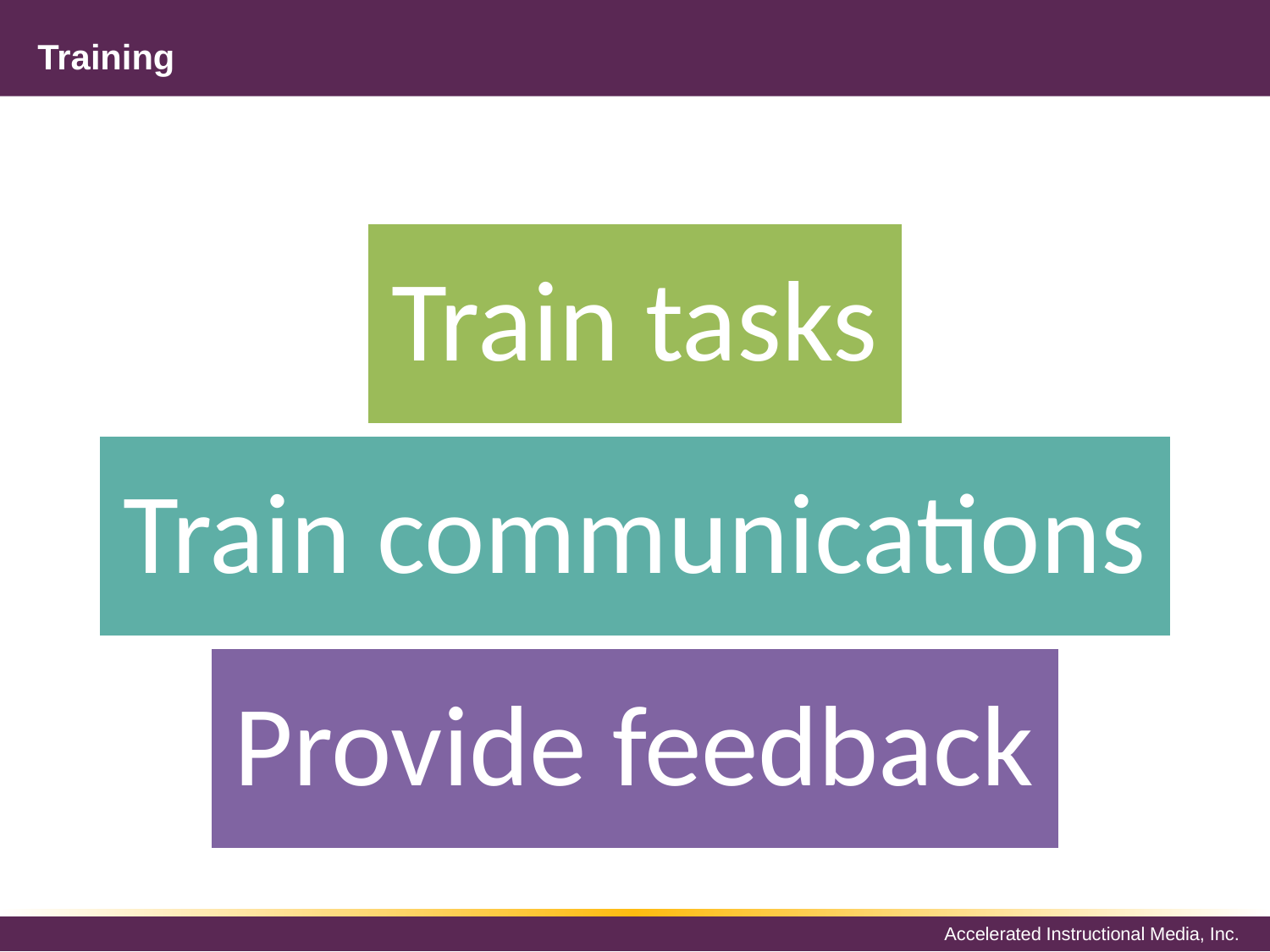

# Training

Train tasks
Train communications
Provide feedback